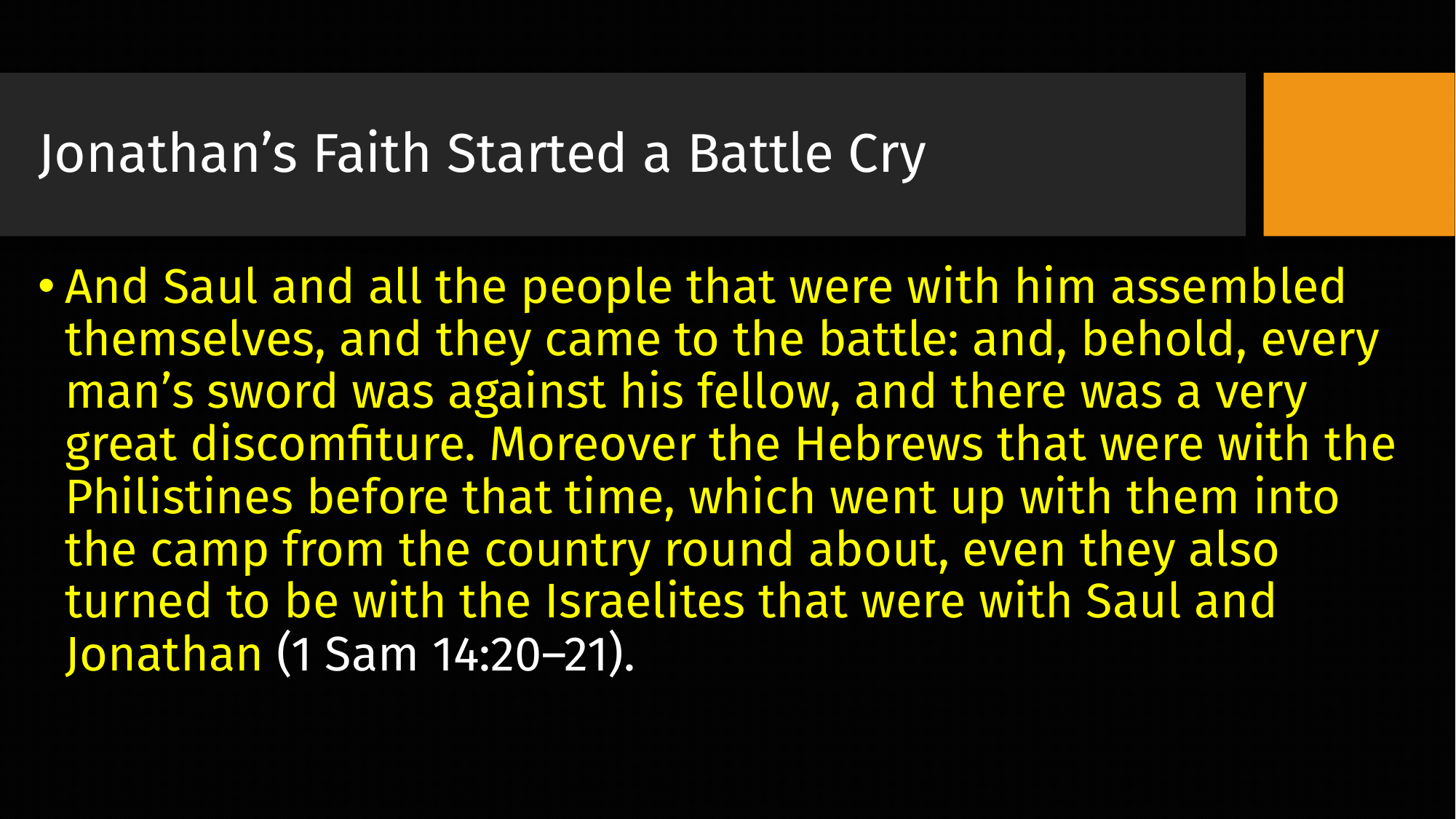

# Jonathan’s Faith Started a Battle Cry
And Saul and all the people that were with him assembled themselves, and they came to the battle: and, behold, every man’s sword was against his fellow, and there was a very great discomfiture. Moreover the Hebrews that were with the Philistines before that time, which went up with them into the camp from the country round about, even they also turned to be with the Israelites that were with Saul and Jonathan (1 Sam 14:20–21).